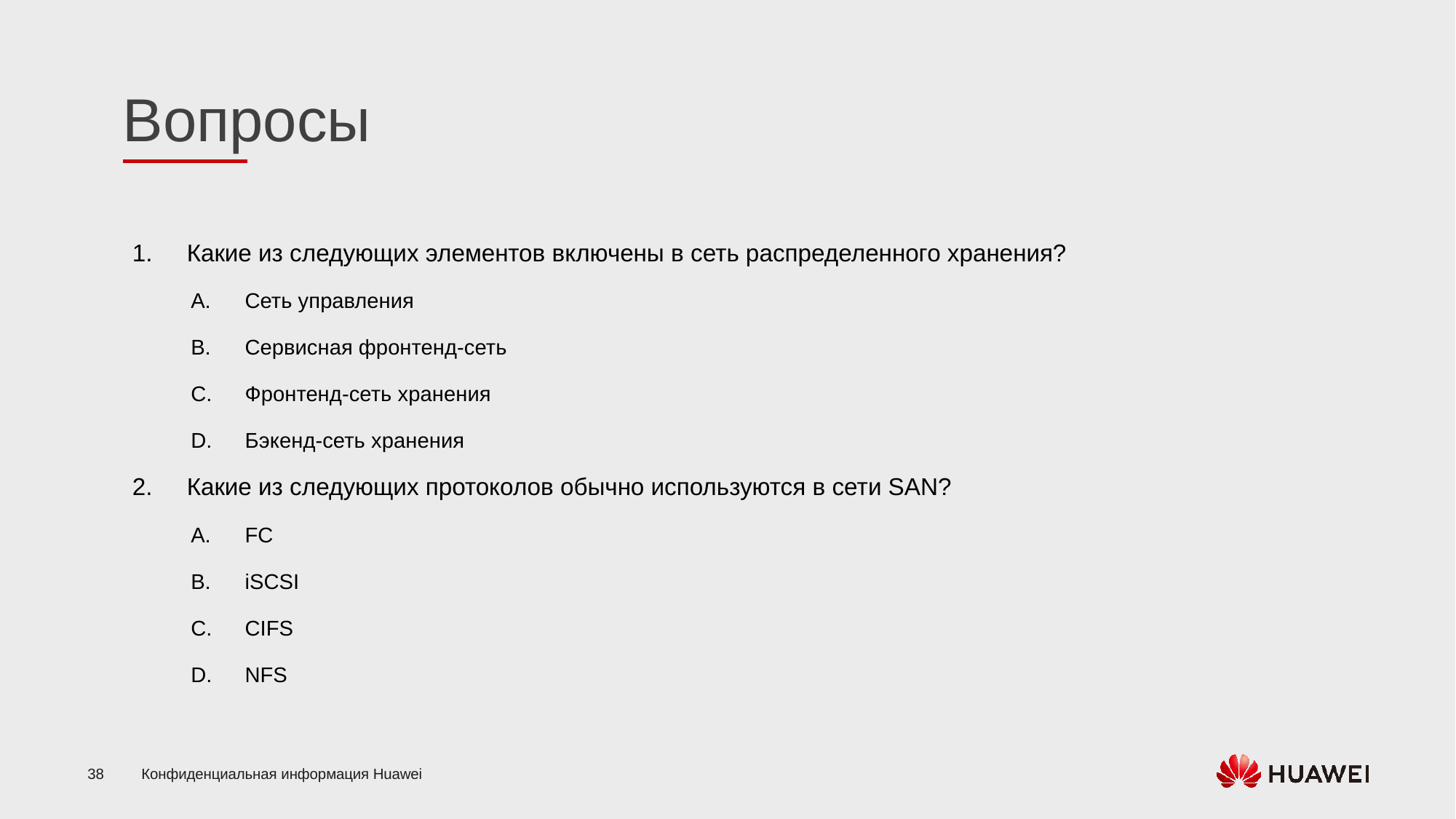

Какие из следующих элементов включены в сеть распределенного хранения?
Сеть управления
Сервисная фронтенд-сеть
Фронтенд-сеть хранения
Бэкенд-сеть хранения
Какие из следующих протоколов обычно используются в сети SAN?
FC
iSCSI
CIFS
NFS